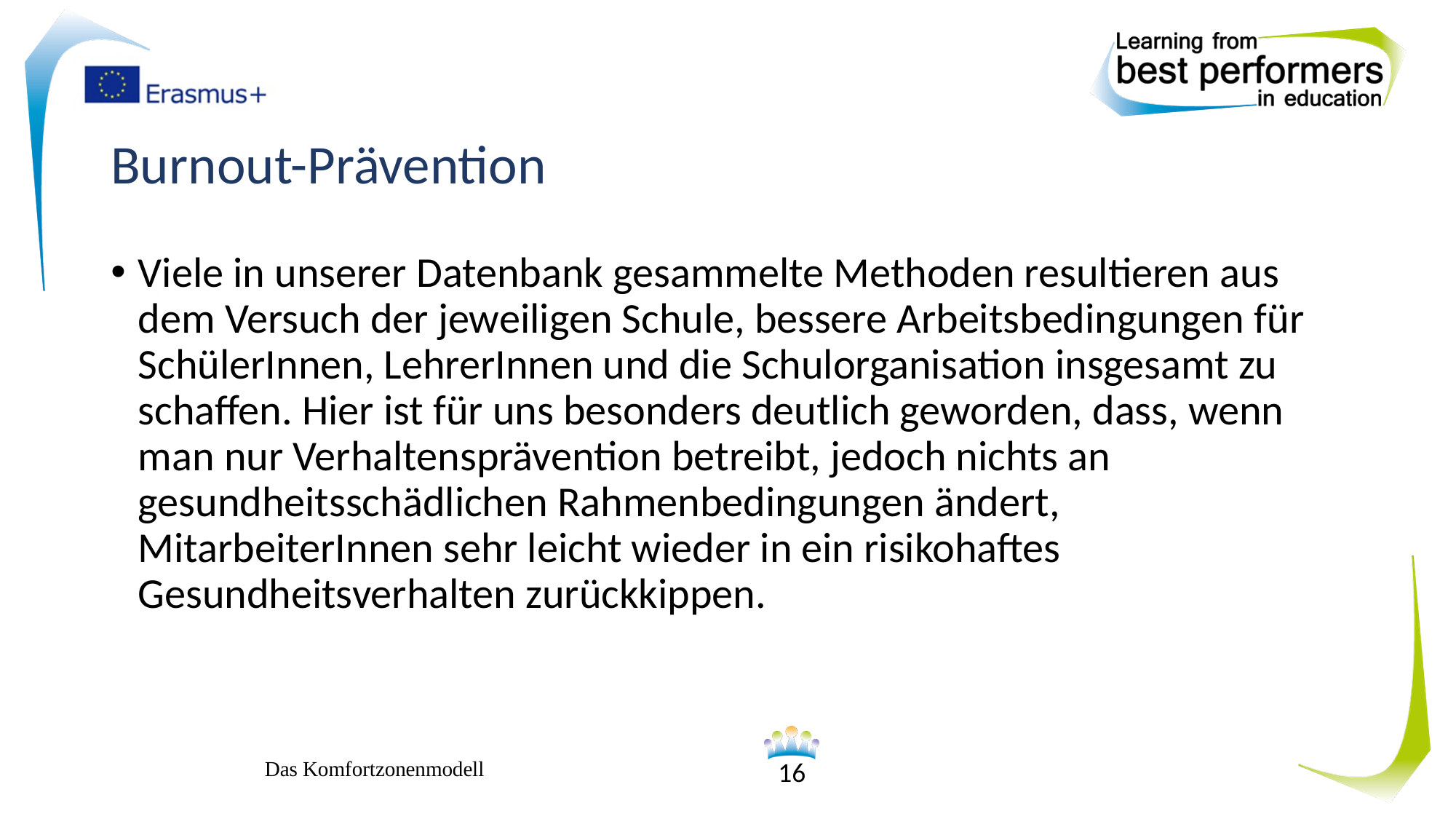

# Burnout-Prävention
Viele in unserer Datenbank gesammelte Methoden resultieren aus dem Versuch der jeweiligen Schule, bessere Arbeitsbedingungen für SchülerInnen, LehrerInnen und die Schulorganisation insgesamt zu schaffen. Hier ist für uns besonders deutlich geworden, dass, wenn man nur Verhaltensprävention betreibt, jedoch nichts an gesundheitsschädlichen Rahmenbedingungen ändert, MitarbeiterInnen sehr leicht wieder in ein risikohaftes Gesundheitsverhalten zurückkippen.
Das Komfortzonenmodell
16